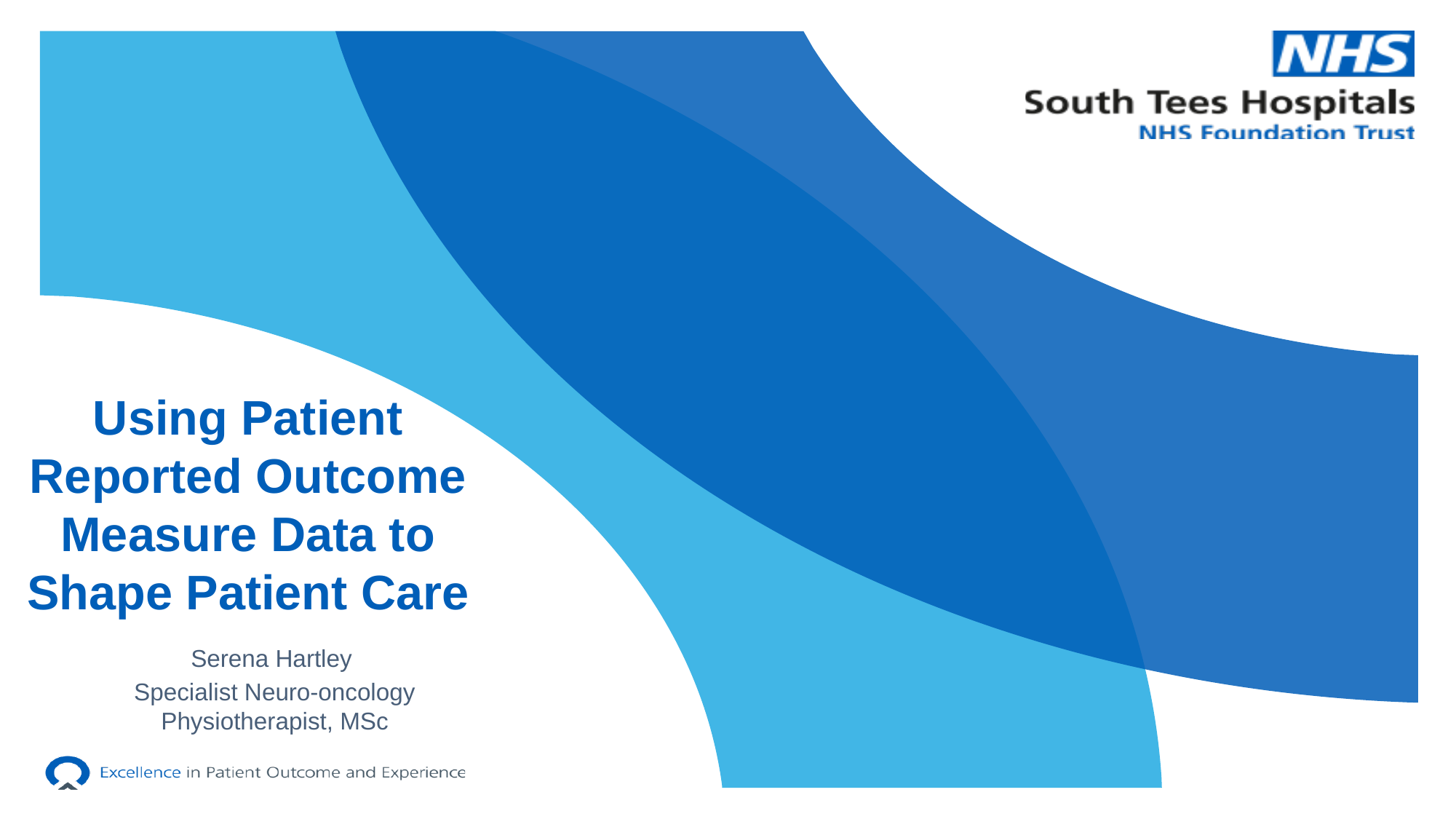

# Using Patient Reported Outcome Measure Data to Shape Patient Care

Serena Hartley
Specialist Neuro-oncology Physiotherapist, MSc